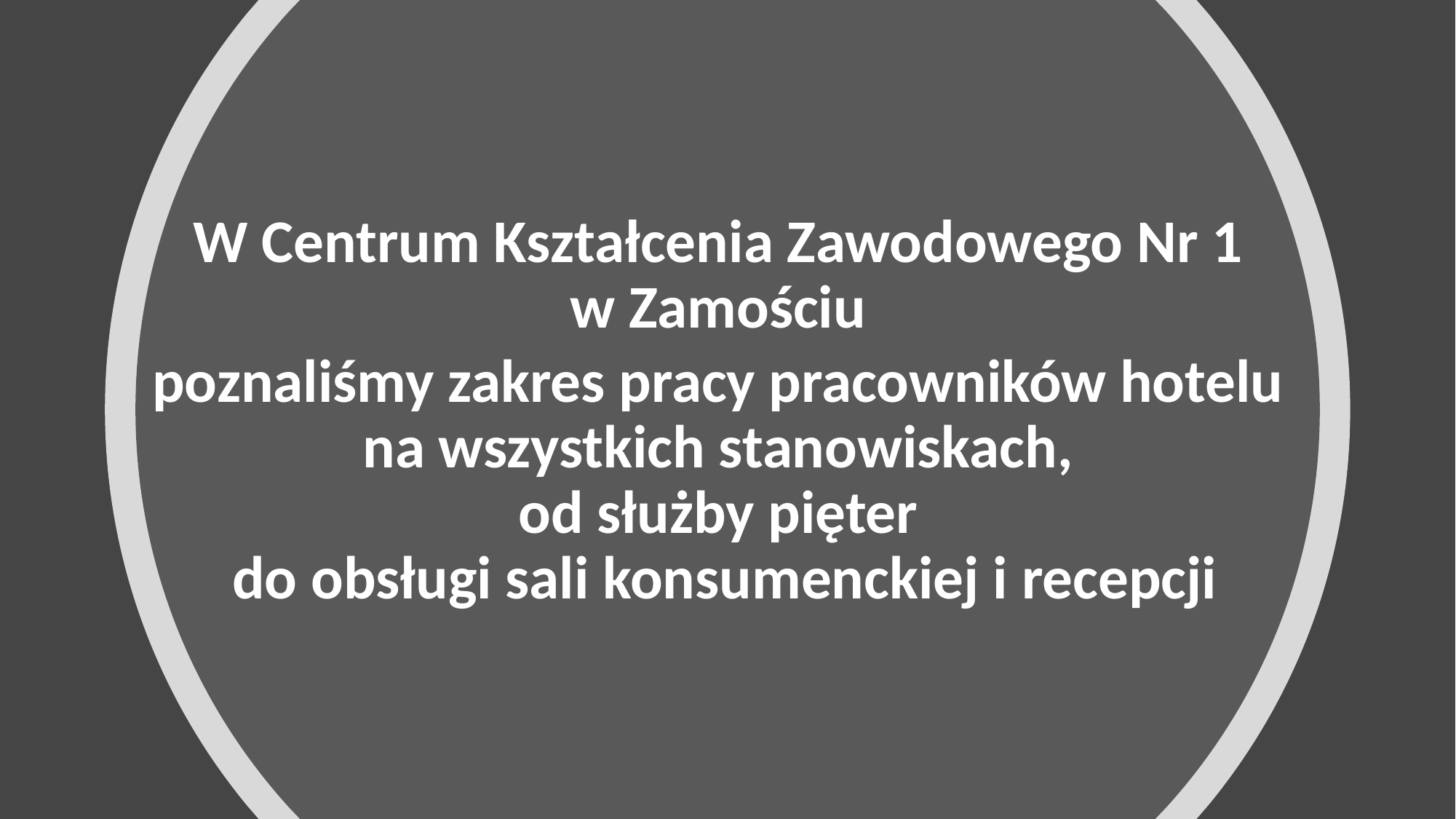

W Centrum Kształcenia Zawodowego Nr 1
w Zamościu
poznaliśmy zakres pracy pracowników hotelu
na wszystkich stanowiskach,
od służby pięter
do obsługi sali konsumenckiej i recepcji